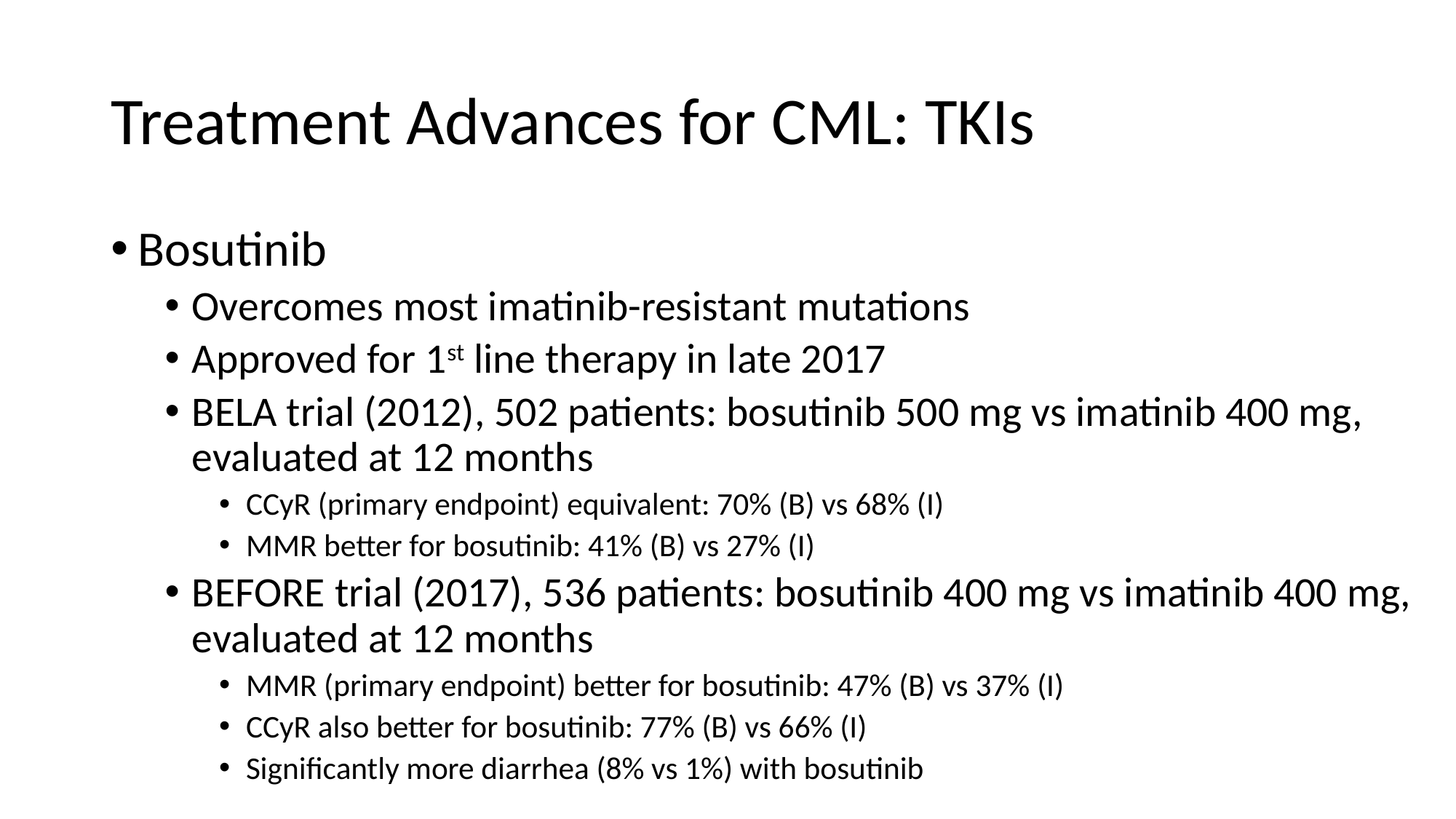

# Treatment Advances for CML: TKIs
Bosutinib
Overcomes most imatinib-resistant mutations
Approved for 1st line therapy in late 2017
BELA trial (2012), 502 patients: bosutinib 500 mg vs imatinib 400 mg, evaluated at 12 months
CCyR (primary endpoint) equivalent: 70% (B) vs 68% (I)
MMR better for bosutinib: 41% (B) vs 27% (I)
BEFORE trial (2017), 536 patients: bosutinib 400 mg vs imatinib 400 mg, evaluated at 12 months
MMR (primary endpoint) better for bosutinib: 47% (B) vs 37% (I)
CCyR also better for bosutinib: 77% (B) vs 66% (I)
Significantly more diarrhea (8% vs 1%) with bosutinib